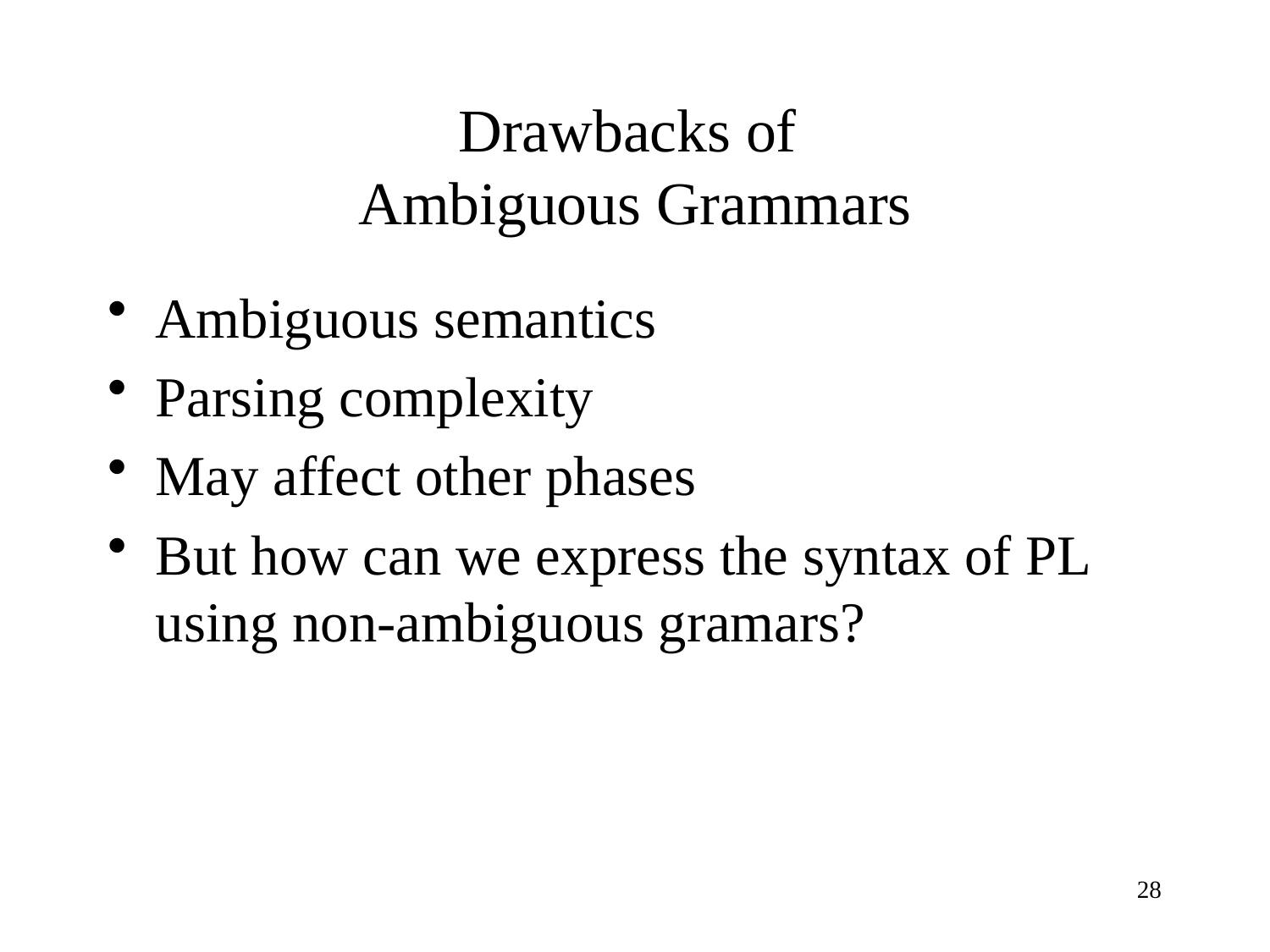

# Drawbacks of Ambiguous Grammars
Ambiguous semantics
Parsing complexity
May affect other phases
But how can we express the syntax of PL using non-ambiguous gramars?
28